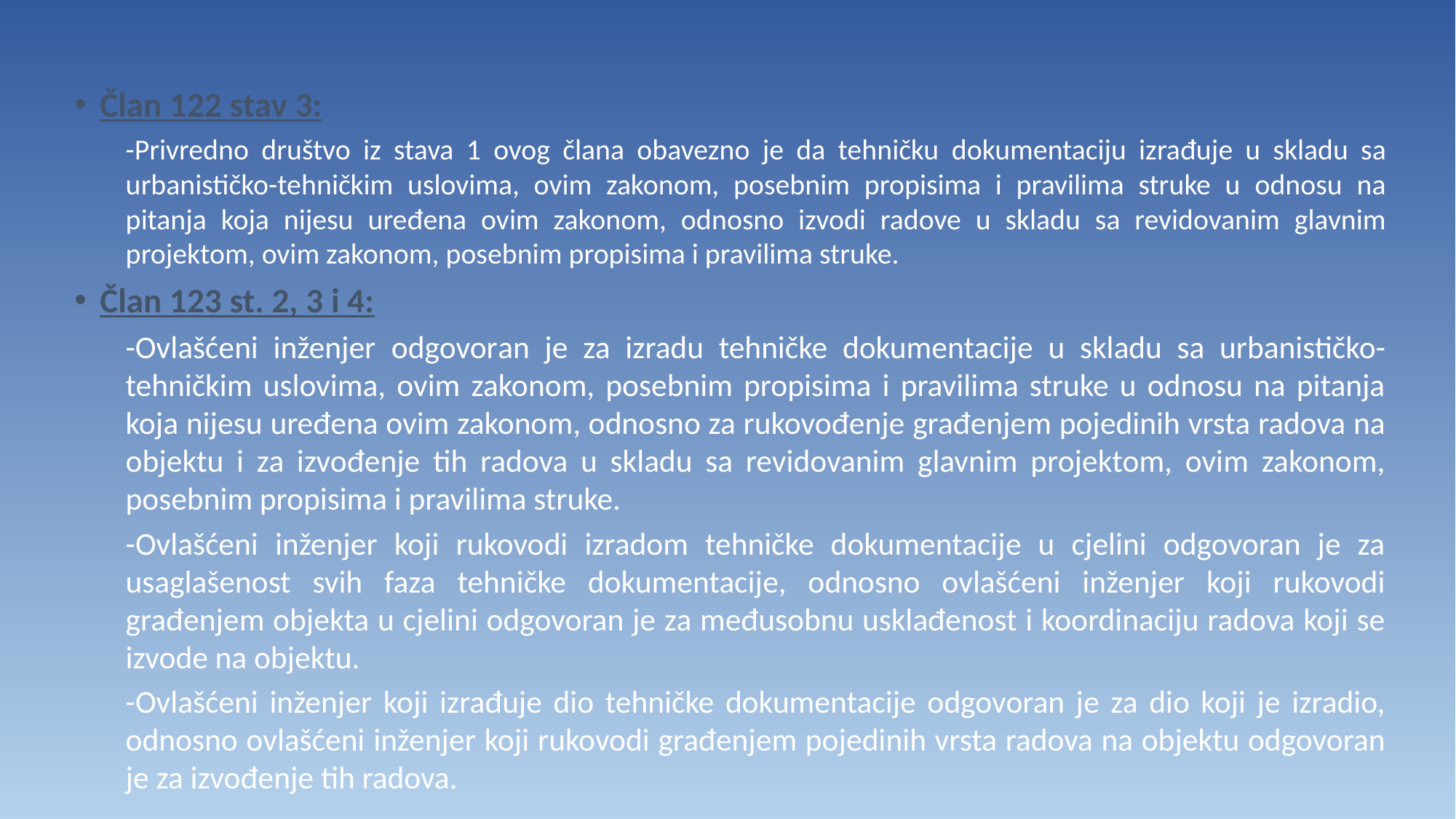

Član 122 stav 3:
-Privredno društvo iz stava 1 ovog člana obavezno je da tehničku dokumentaciju izrađuje u skladu sa urbanističko-tehničkim uslovima, ovim zakonom, posebnim propisima i pravilima struke u odnosu na pitanja koja nijesu uređena ovim zakonom, odnosno izvodi radove u skladu sa revidovanim glavnim projektom, ovim zakonom, posebnim propisima i pravilima struke.
Član 123 st. 2, 3 i 4:
-Ovlašćeni inženjer odgovoran je za izradu tehničke dokumentacije u skladu sa urbanističko-tehničkim uslovima, ovim zakonom, posebnim propisima i pravilima struke u odnosu na pitanja koja nijesu uređena ovim zakonom, odnosno za rukovođenje građenjem pojedinih vrsta radova na objektu i za izvođenje tih radova u skladu sa revidovanim glavnim projektom, ovim zakonom, posebnim propisima i pravilima struke.
-Ovlašćeni inženjer koji rukovodi izradom tehničke dokumentacije u cjelini odgovoran je za usaglašenost svih faza tehničke dokumentacije, odnosno ovlašćeni inženjer koji rukovodi građenjem objekta u cjelini odgovoran je za međusobnu usklađenost i koordinaciju radova koji se izvode na objektu.
-Ovlašćeni inženjer koji izrađuje dio tehničke dokumentacije odgovoran je za dio koji je izradio, odnosno ovlašćeni inženjer koji rukovodi građenjem pojedinih vrsta radova na objektu odgovoran je za izvođenje tih radova.